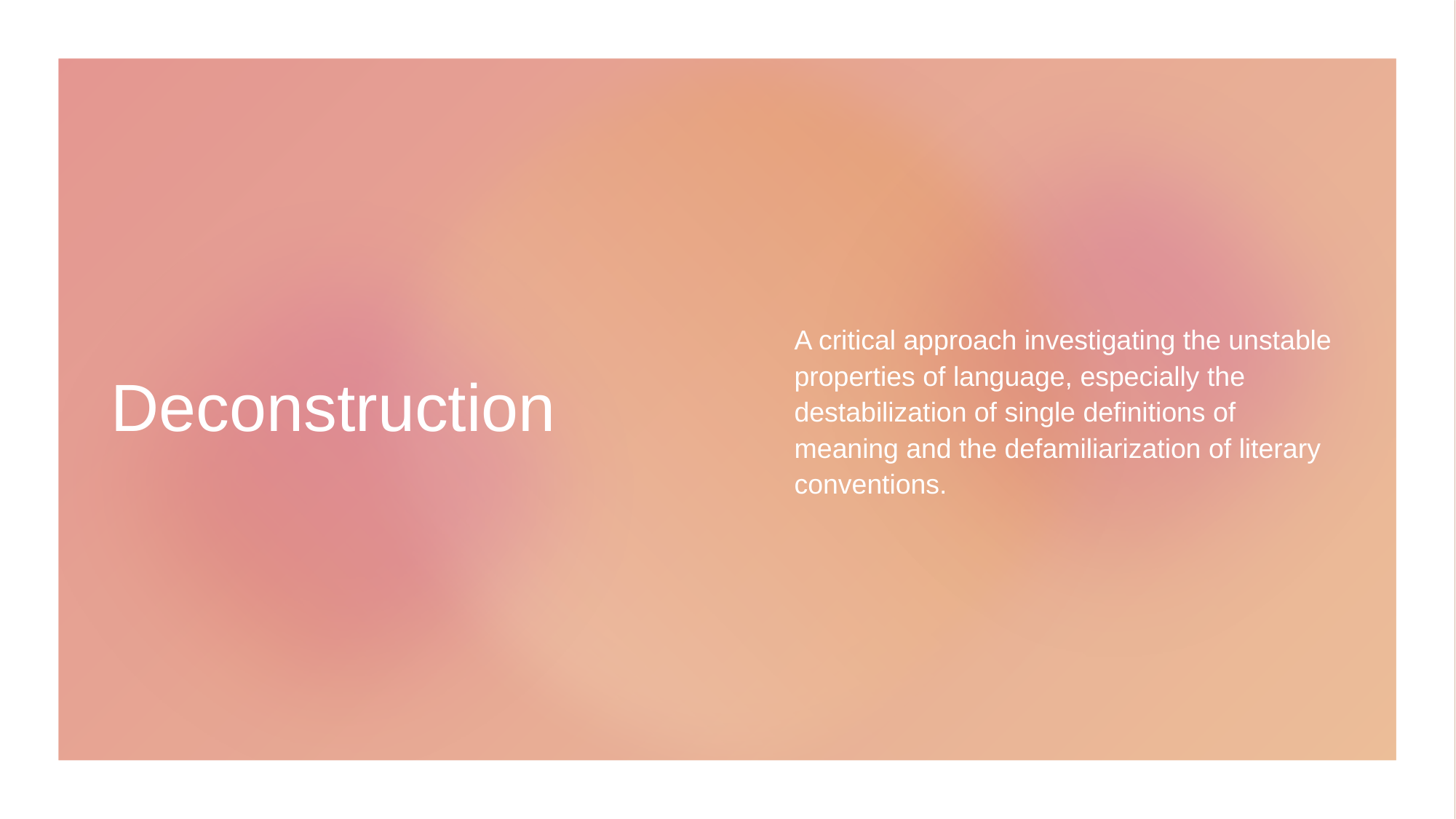

# Deconstruction
A critical approach investigating the unstable properties of language, especially the destabilization of single definitions of meaning and the defamiliarization of literary conventions.